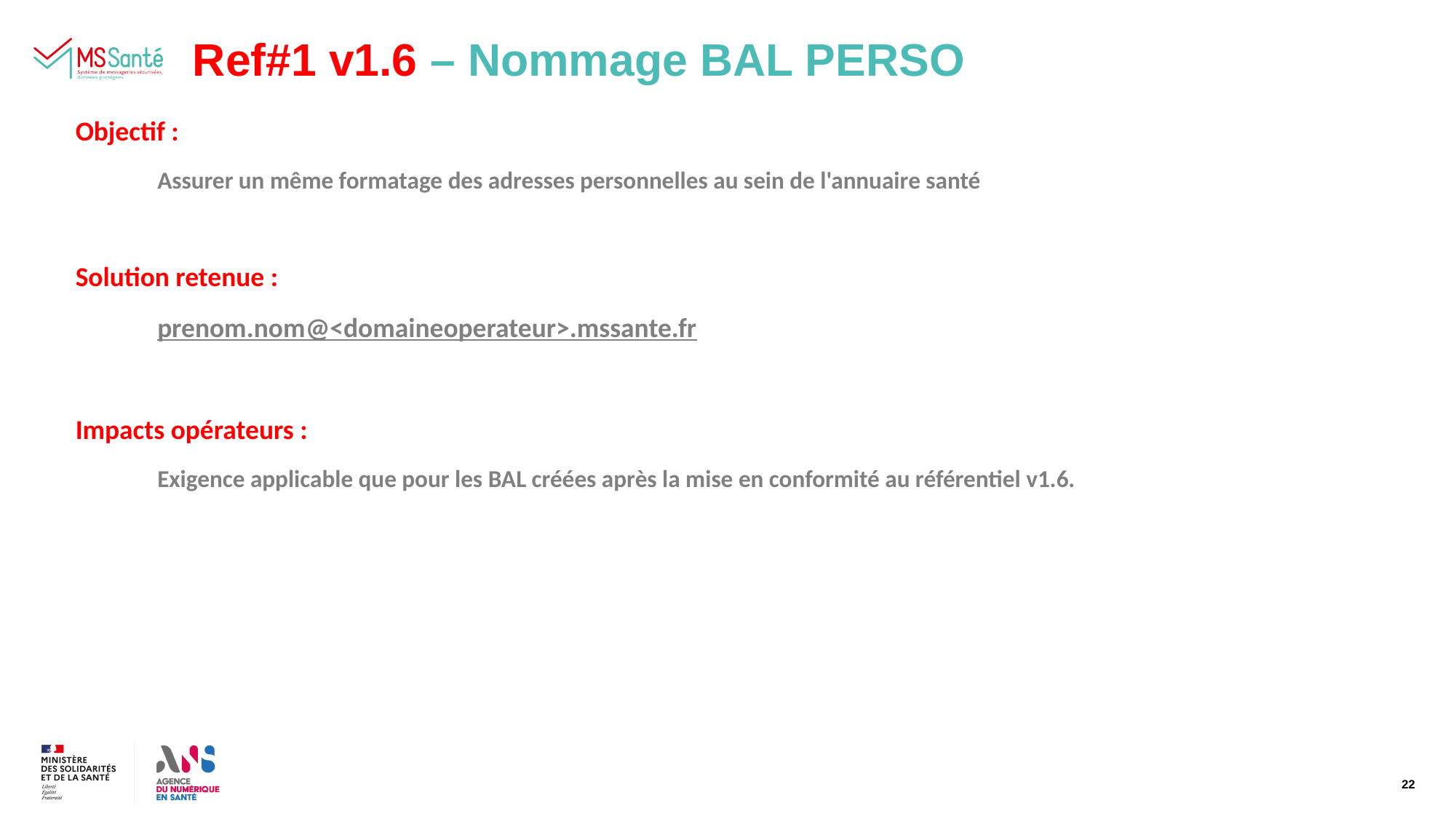

Ref#1 v1.6 – Nommage BAL PERSO
Objectif :
Assurer un même formatage des adresses personnelles au sein de l'annuaire santé

Solution retenue :
prenom.nom@<domaineoperateur>.mssante.fr

Impacts opérateurs :
Exigence applicable que pour les BAL créées après la mise en conformité au référentiel v1.6.